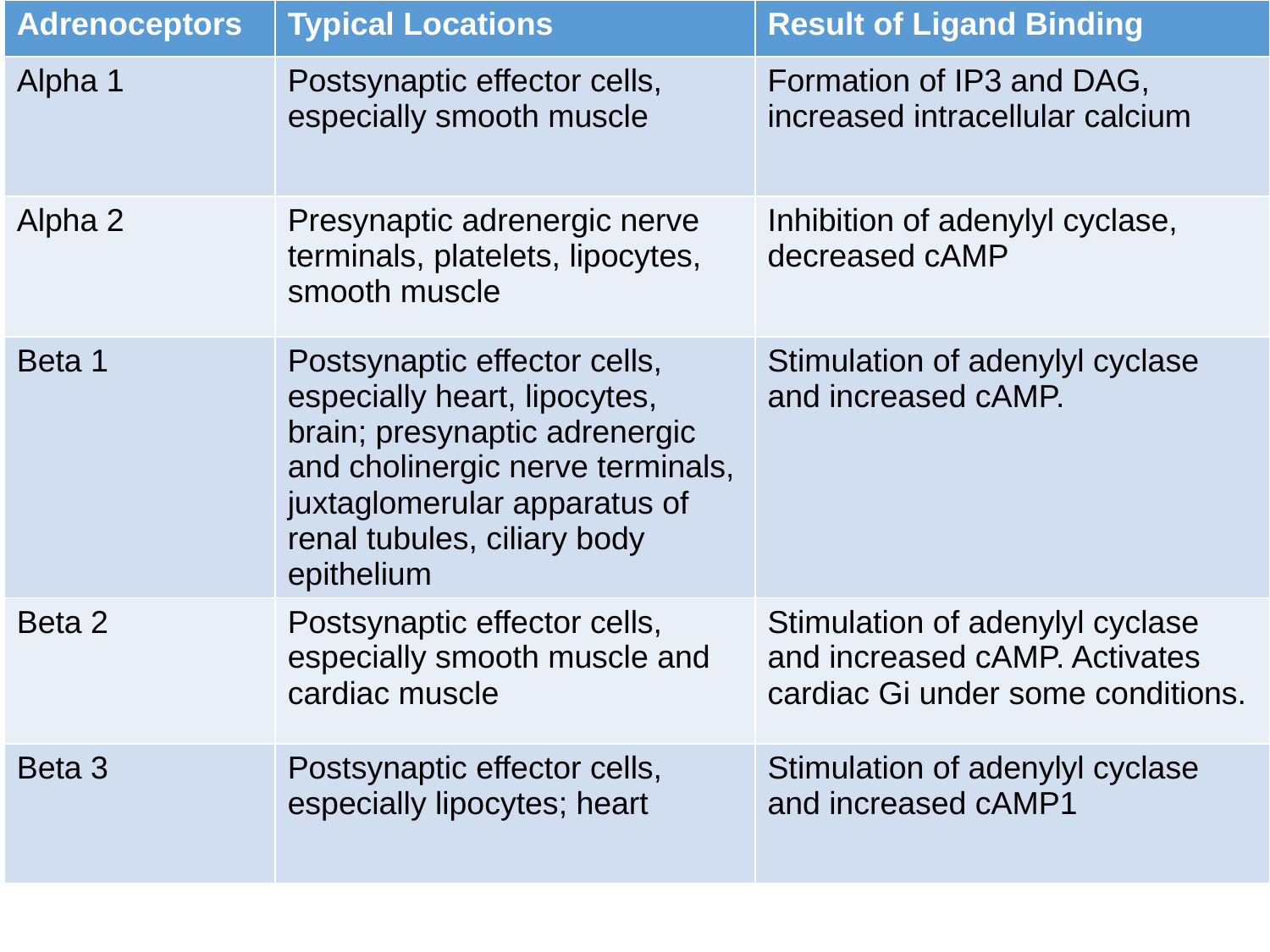

| Adrenoceptors | Typical Locations | Result of Ligand Binding |
| --- | --- | --- |
| Alpha 1 | Postsynaptic effector cells, especially smooth muscle | Formation of IP3 and DAG, increased intracellular calcium |
| Alpha 2 | Presynaptic adrenergic nerve terminals, platelets, lipocytes, smooth muscle | Inhibition of adenylyl cyclase, decreased cAMP |
| Beta 1 | Postsynaptic effector cells, especially heart, lipocytes, brain; presynaptic adrenergic and cholinergic nerve terminals, juxtaglomerular apparatus of renal tubules, ciliary body epithelium | Stimulation of adenylyl cyclase and increased cAMP. |
| Beta 2 | Postsynaptic effector cells, especially smooth muscle and cardiac muscle | Stimulation of adenylyl cyclase and increased cAMP. Activates cardiac Gi under some conditions. |
| Beta 3 | Postsynaptic effector cells, especially lipocytes; heart | Stimulation of adenylyl cyclase and increased cAMP1 |
#